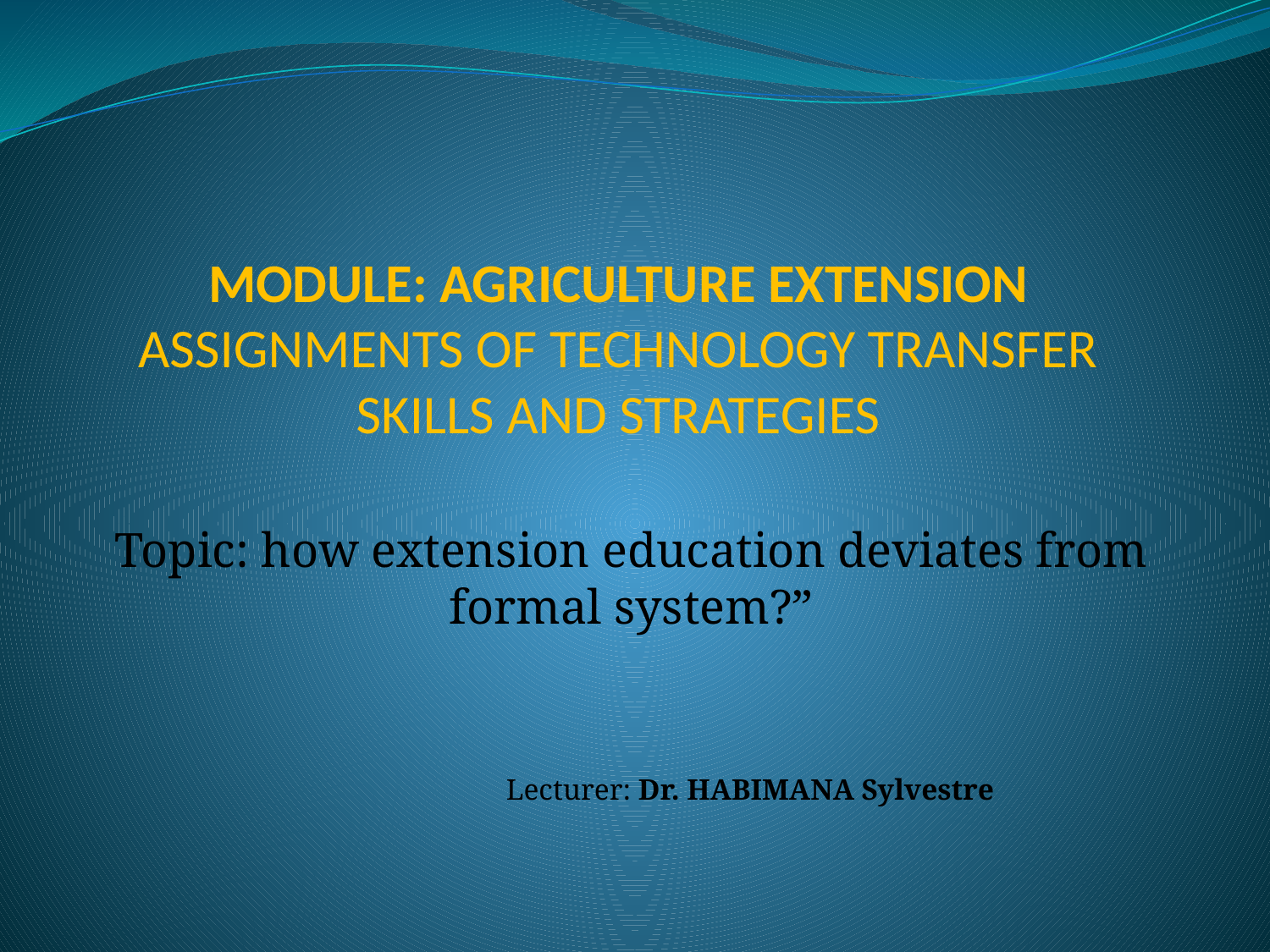

# MODULE: AGRICULTURE EXTENSION ASSIGNMENTS OF TECHNOLOGY TRANSFER SKILLS AND STRATEGIES

Topic: how extension education deviates from formal system?”

                                Lecturer: Dr. HABIMANA Sylvestre